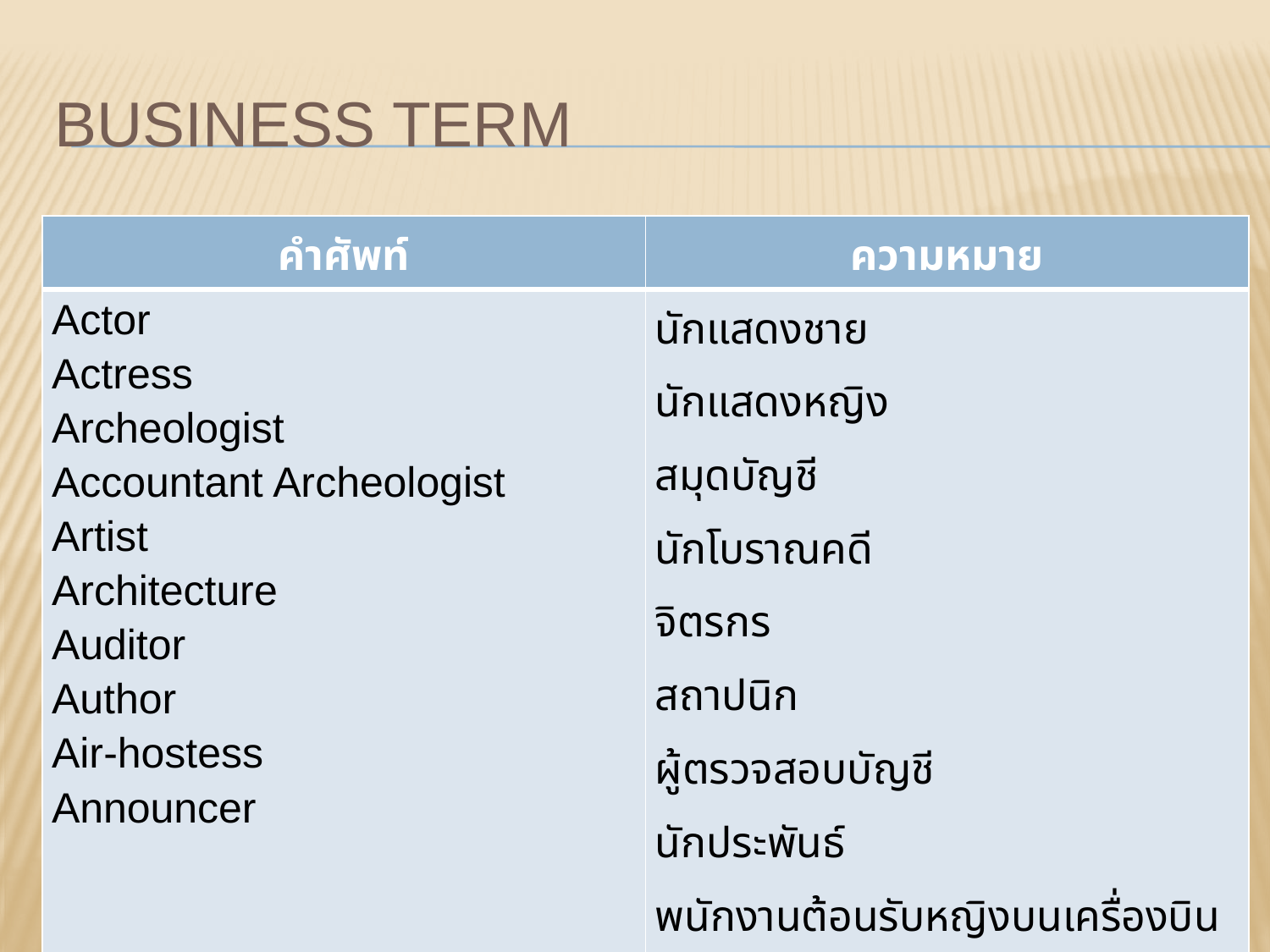

# Business Term
| คำศัพท์ | ความหมาย |
| --- | --- |
| Actor Actress Archeologist Accountant Archeologist Artist Architecture Auditor Author Air-hostess Announcer | นักแสดงชาย นักแสดงหญิง สมุดบัญชี นักโบราณคดี จิตรกร สถาปนิก ผู้ตรวจสอบบัญชี นักประพันธ์ พนักงานต้อนรับหญิงบนเครื่องบิน โฆษก |